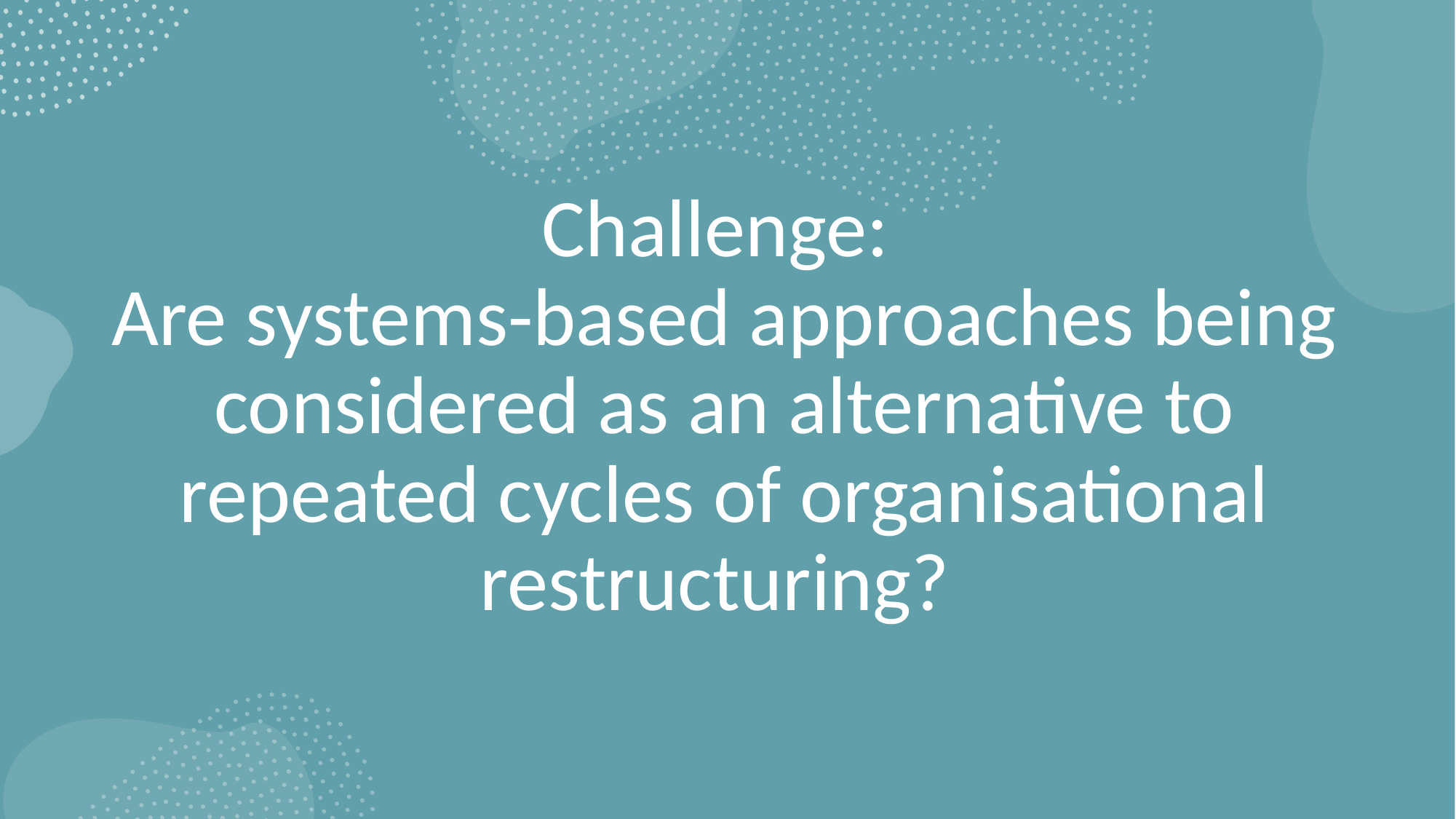

# Challenge: Are systems-based approaches being considered as an alternative to repeated cycles of organisational restructuring?